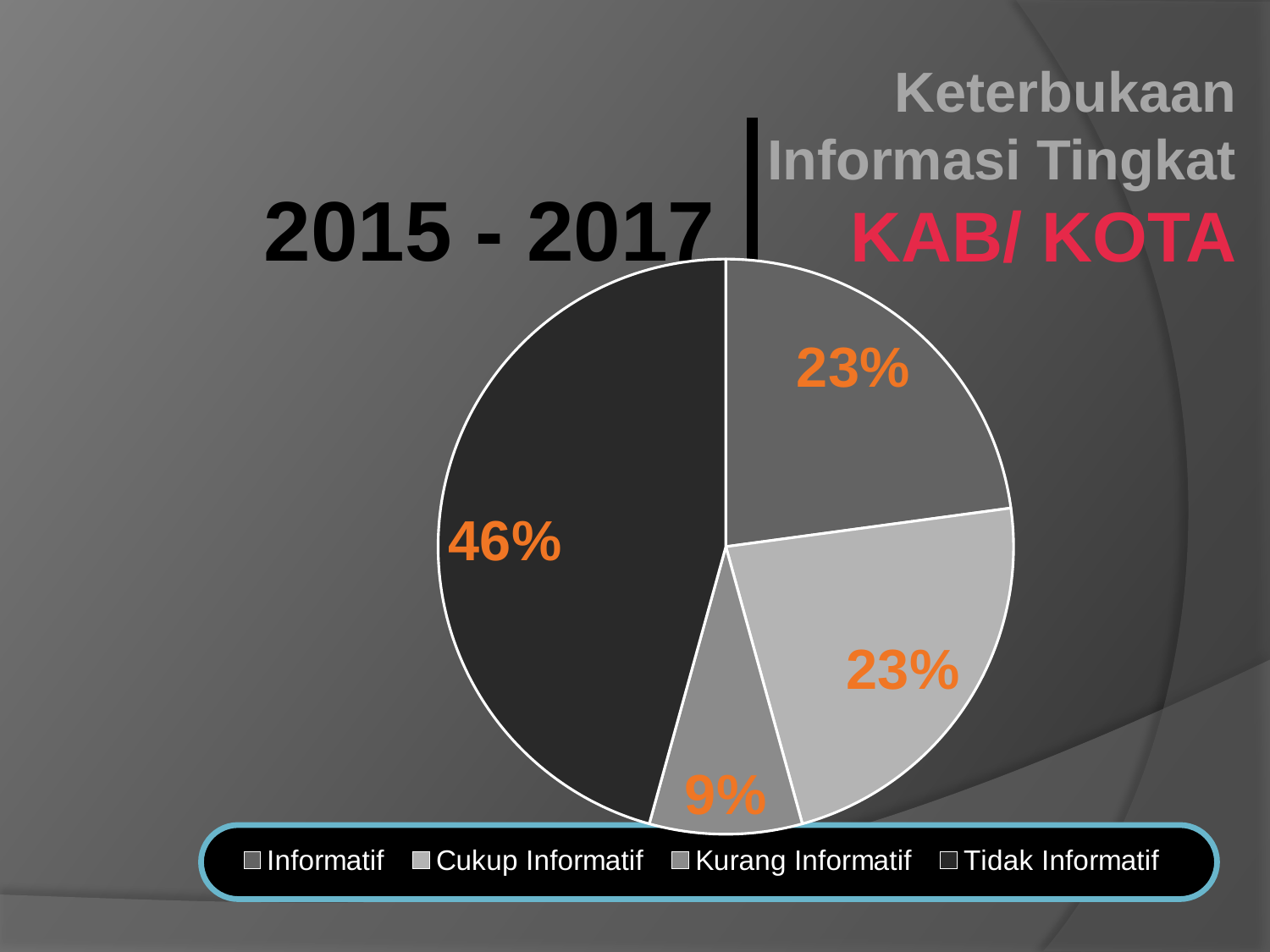

Keterbukaan Informasi Tingkat KAB/ KOTA
2015 - 2017

[unsupported chart]